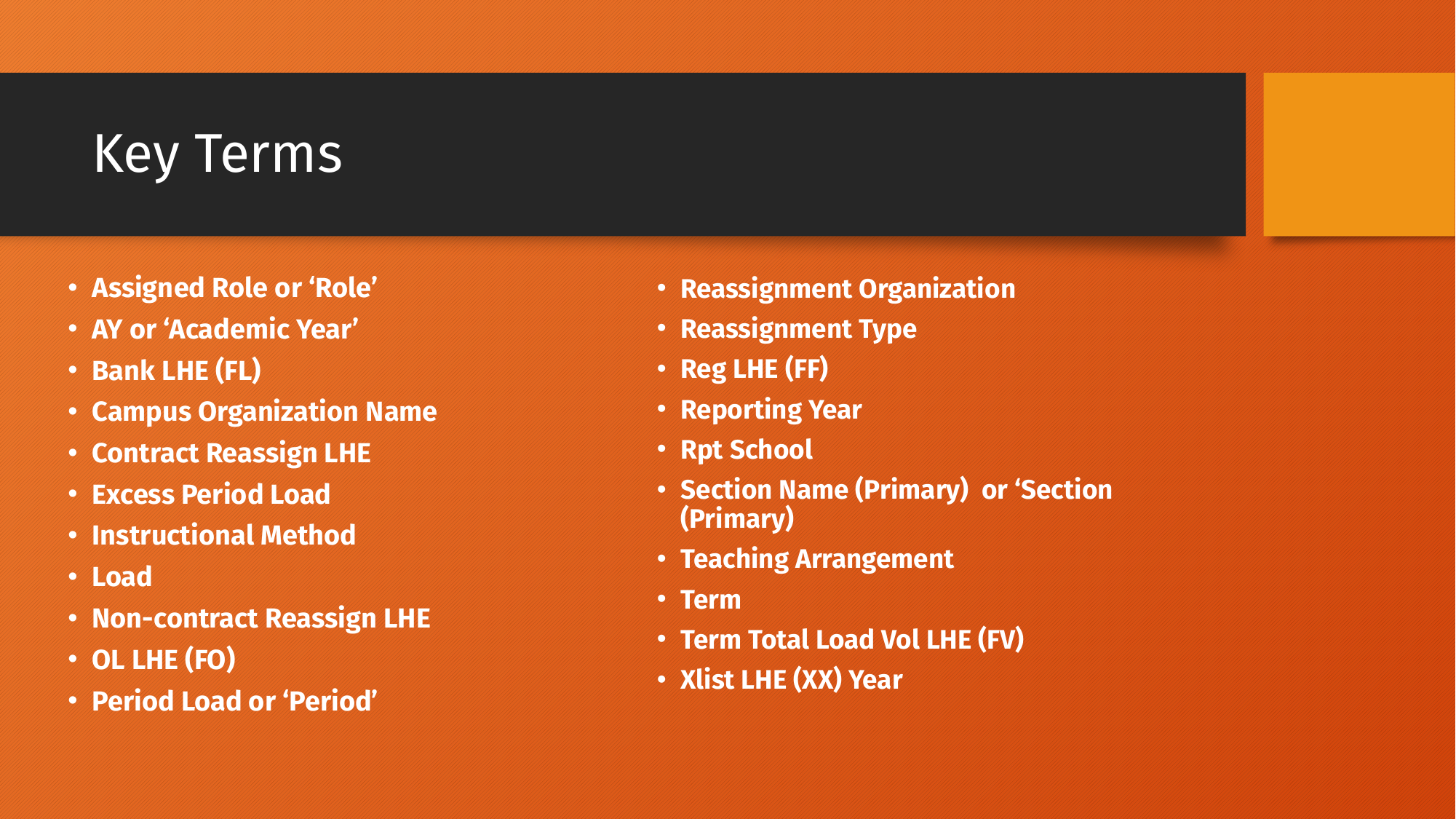

# Key Terms
Assigned Role or ‘Role’
AY or ‘Academic Year’
Bank LHE (FL)
Campus Organization Name
Contract Reassign LHE
Excess Period Load
Instructional Method
Load
Non-contract Reassign LHE
OL LHE (FO)
Period Load or ‘Period’

Reassignment Organization
Reassignment Type
Reg LHE (FF)
Reporting Year
Rpt School
Section Name (Primary)  or ‘Section (Primary)
Teaching Arrangement
Term
Term Total Load Vol LHE (FV)
Xlist LHE (XX) Year